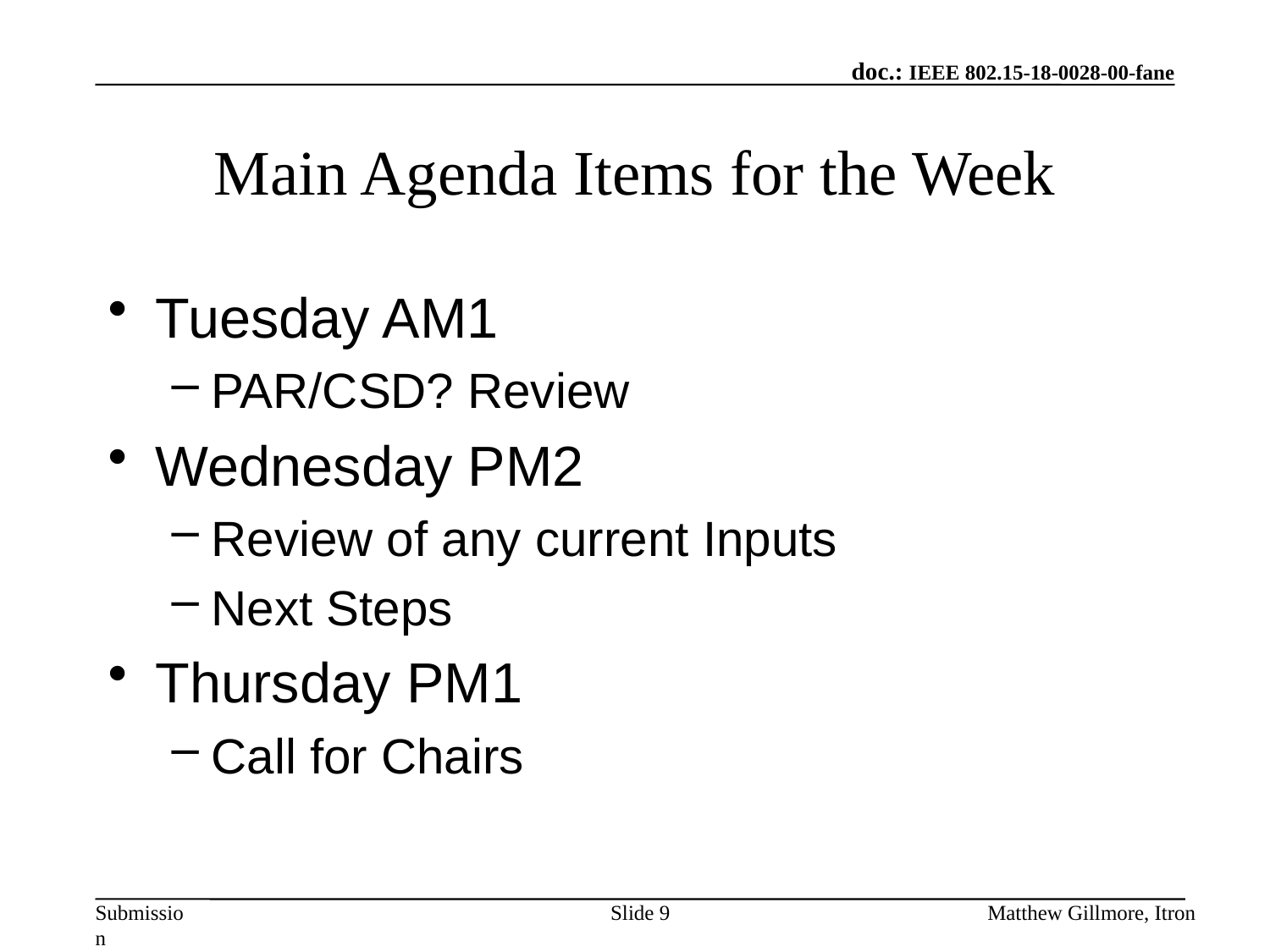

# Main Agenda Items for the Week
Tuesday AM1
PAR/CSD? Review
Wednesday PM2
Review of any current Inputs
Next Steps
Thursday PM1
Call for Chairs
Slide 9
Matthew Gillmore, Itron